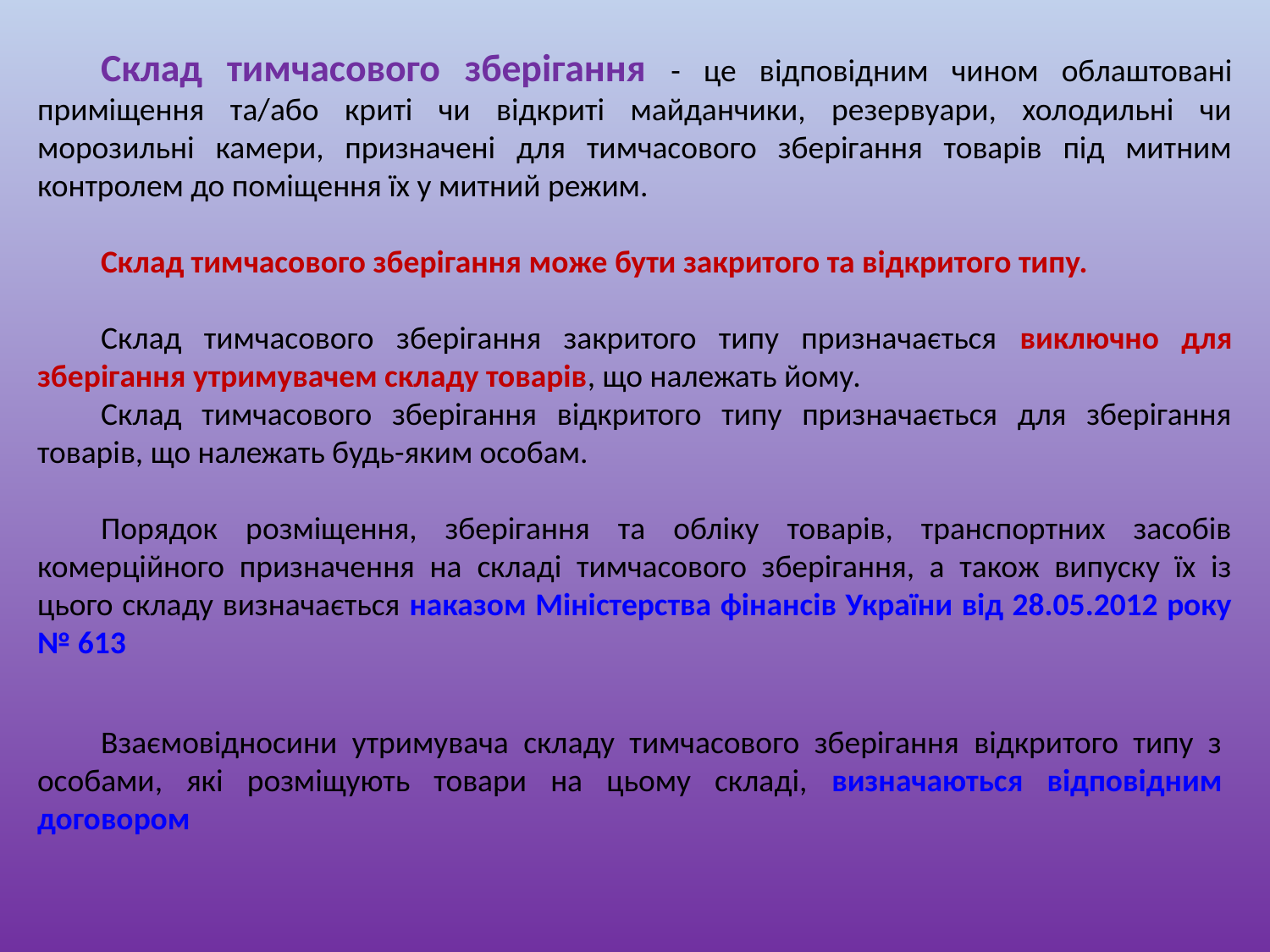

Склад тимчасового зберігання - це відповідним чином облаштовані приміщення та/або криті чи відкриті майданчики, резервуари, холодильні чи морозильні камери, призначені для тимчасового зберігання товарів під митним контролем до поміщення їх у митний режим.

Склад тимчасового зберігання може бути закритого та відкритого типу.

Склад тимчасового зберігання закритого типу призначається виключно для зберігання утримувачем складу товарів, що належать йому.
Склад тимчасового зберігання відкритого типу призначається для зберігання товарів, що належать будь-яким особам.

Порядок розміщення, зберігання та обліку товарів, транспортних засобів комерційного призначення на складі тимчасового зберігання, а також випуску їх із цього складу визначається наказом Міністерства фінансів України від 28.05.2012 року № 613
Взаємовідносини утримувача складу тимчасового зберігання відкритого типу з особами, які розміщують товари на цьому складі, визначаються відповідним договором